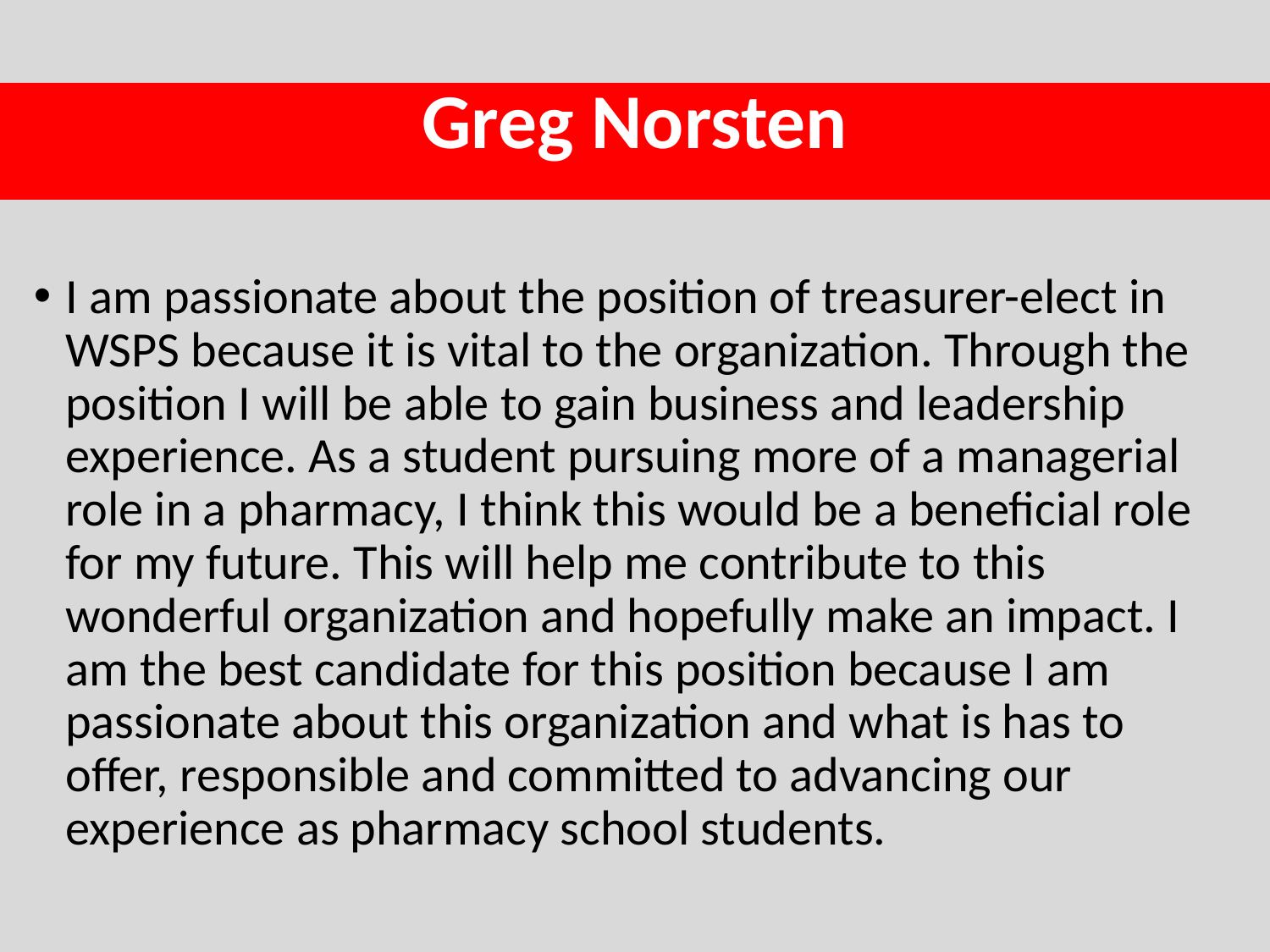

# Greg Norsten

I am passionate about the position of treasurer-elect in WSPS because it is vital to the organization. Through the position I will be able to gain business and leadership experience. As a student pursuing more of a managerial role in a pharmacy, I think this would be a beneficial role for my future. This will help me contribute to this wonderful organization and hopefully make an impact. I am the best candidate for this position because I am passionate about this organization and what is has to offer, responsible and committed to advancing our experience as pharmacy school students.